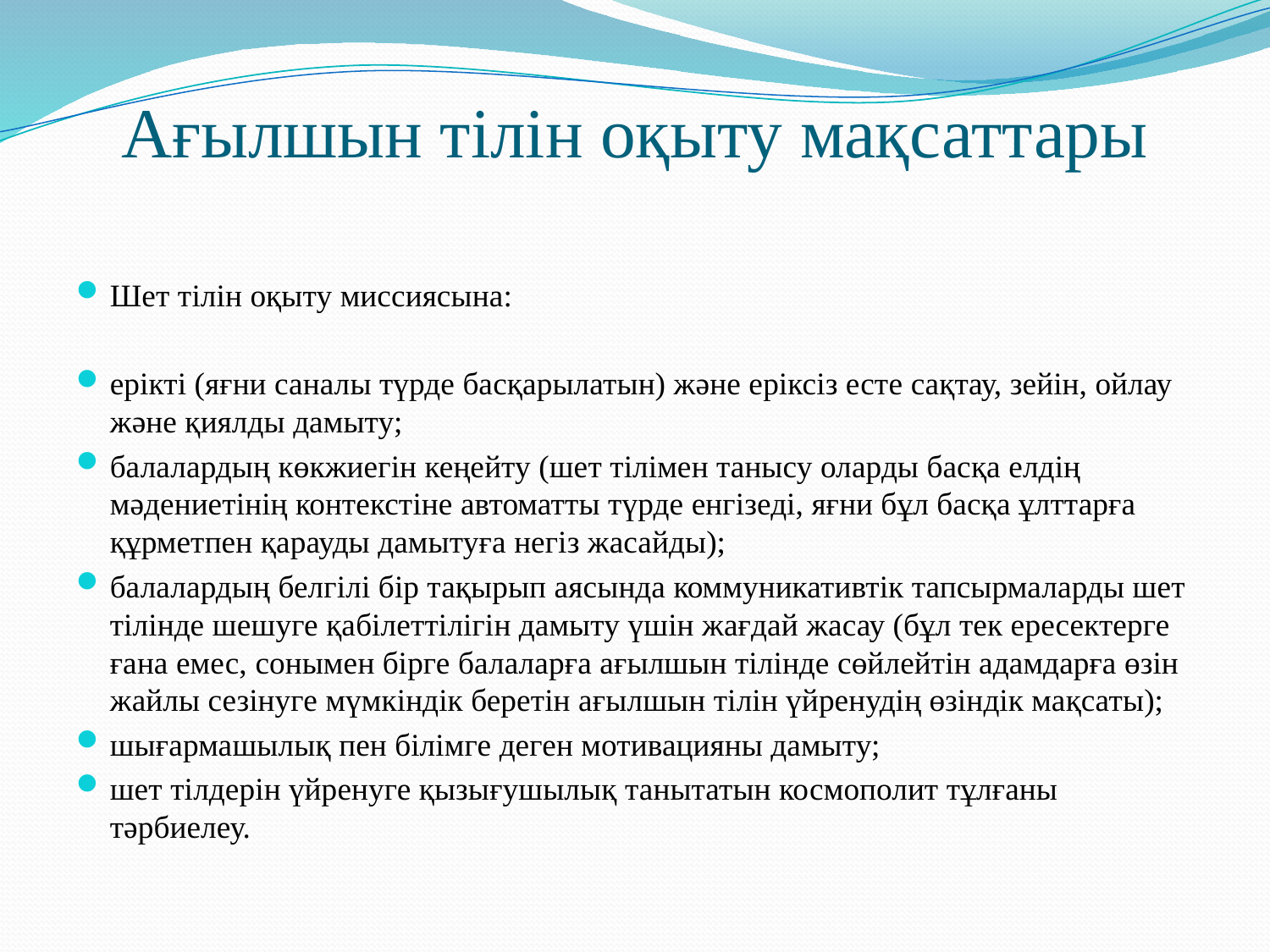

# Ағылшын тілін оқыту мақсаттары
Шет тілін оқыту миссиясына:

ерікті (яғни саналы түрде басқарылатын) және еріксіз есте сақтау, зейін, ойлау және қиялды дамыту;
балалардың көкжиегін кеңейту (шет тілімен танысу оларды басқа елдің мәдениетінің контекстіне автоматты түрде енгізеді, яғни бұл басқа ұлттарға құрметпен қарауды дамытуға негіз жасайды);
балалардың белгілі бір тақырып аясында коммуникативтік тапсырмаларды шет тілінде шешуге қабілеттілігін дамыту үшін жағдай жасау (бұл тек ересектерге ғана емес, сонымен бірге балаларға ағылшын тілінде сөйлейтін адамдарға өзін жайлы сезінуге мүмкіндік беретін ағылшын тілін үйренудің өзіндік мақсаты);
шығармашылық пен білімге деген мотивацияны дамыту;
шет тілдерін үйренуге қызығушылық танытатын космополит тұлғаны тәрбиелеу.